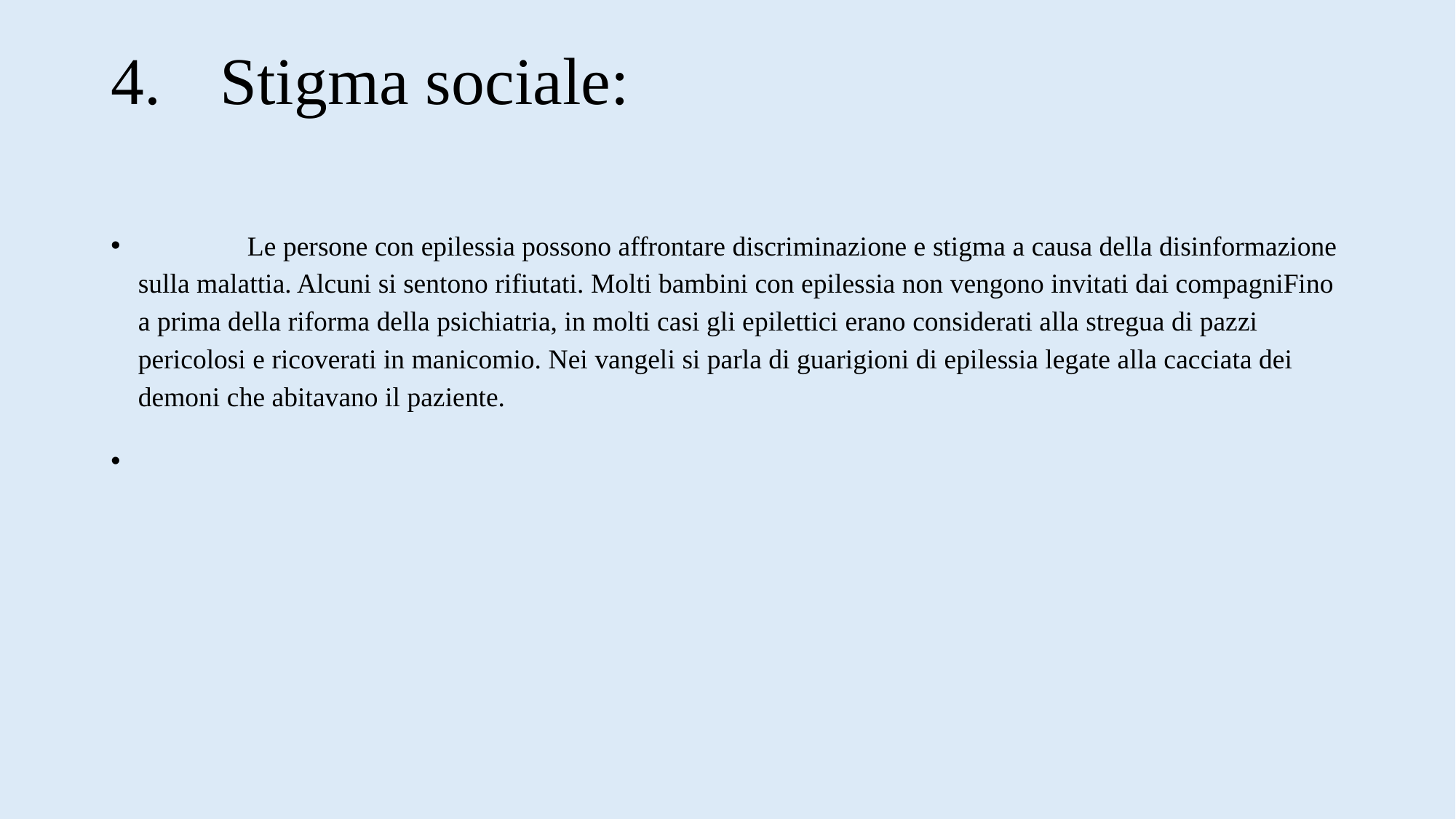

# 4.	Stigma sociale:
	Le persone con epilessia possono affrontare discriminazione e stigma a causa della disinformazione sulla malattia. Alcuni si sentono rifiutati. Molti bambini con epilessia non vengono invitati dai compagniFino a prima della riforma della psichiatria, in molti casi gli epilettici erano considerati alla stregua di pazzi pericolosi e ricoverati in manicomio. Nei vangeli si parla di guarigioni di epilessia legate alla cacciata dei demoni che abitavano il paziente.